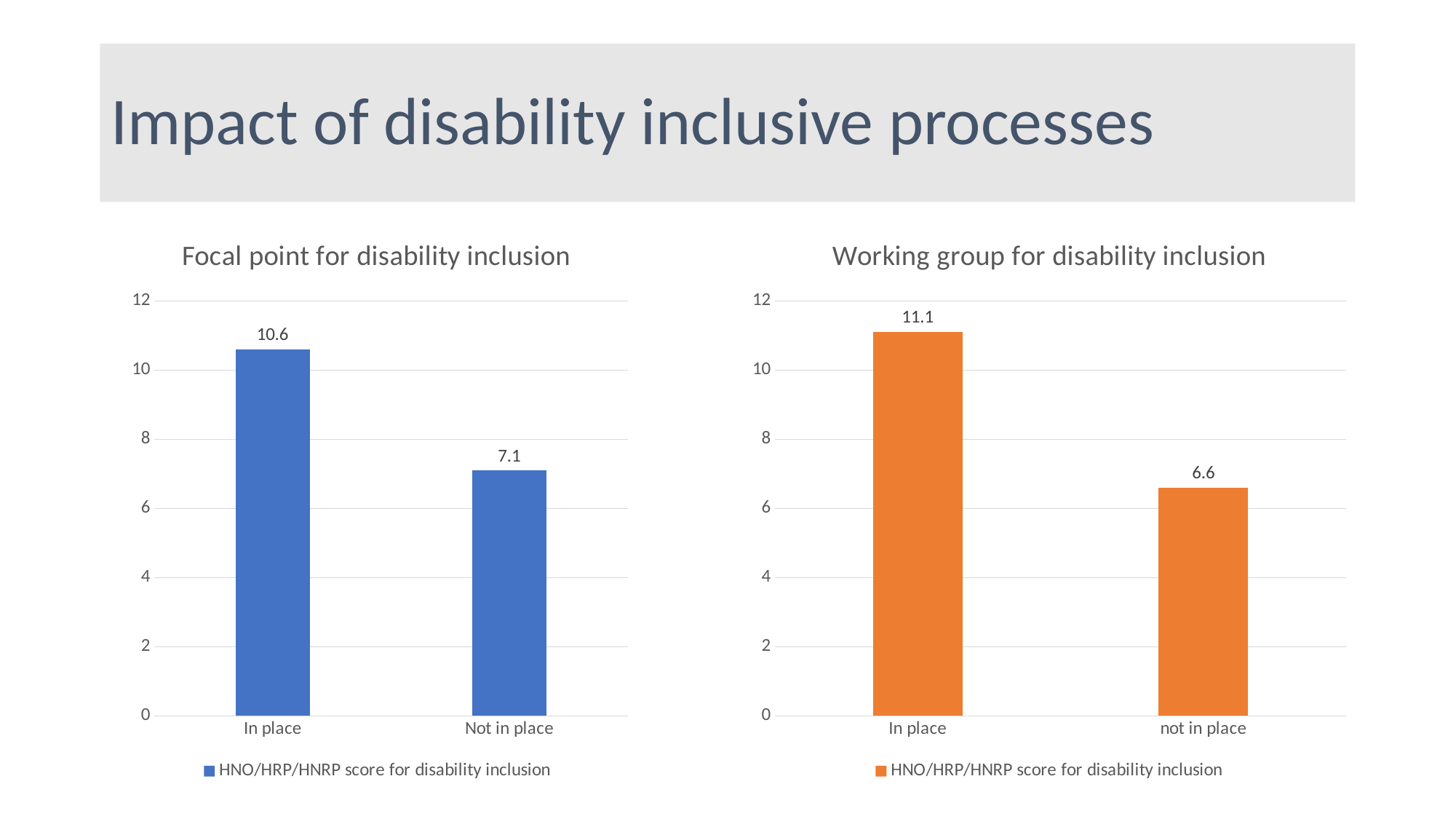

# Impact of disability inclusive processes

### Chart: Focal point for disability inclusion

| Category | HNO/HRP/HNRP score for disability inclusion  |
|---|---|
| In place | 10.6 |
| Not in place | 7.1 |

### Chart: Working group for disability inclusion

| Category | HNO/HRP/HNRP score for disability inclusion |
|---|---|
| In place | 11.1 |
| not in place | 6.6 |